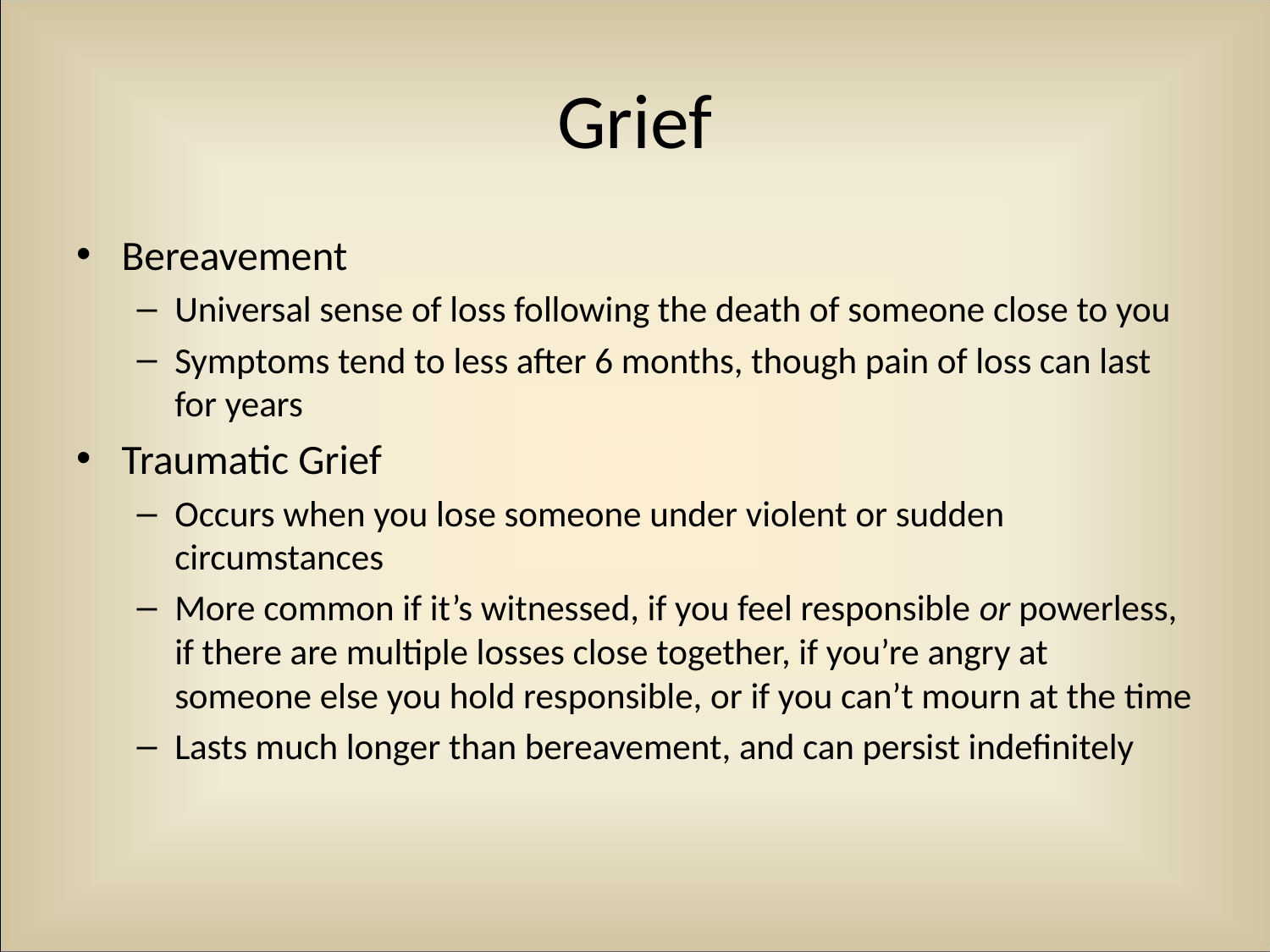

# Grief
Bereavement
Universal sense of loss following the death of someone close to you
Symptoms tend to less after 6 months, though pain of loss can last for years
Traumatic Grief
Occurs when you lose someone under violent or sudden circumstances
More common if it’s witnessed, if you feel responsible or powerless, if there are multiple losses close together, if you’re angry at someone else you hold responsible, or if you can’t mourn at the time
Lasts much longer than bereavement, and can persist indefinitely